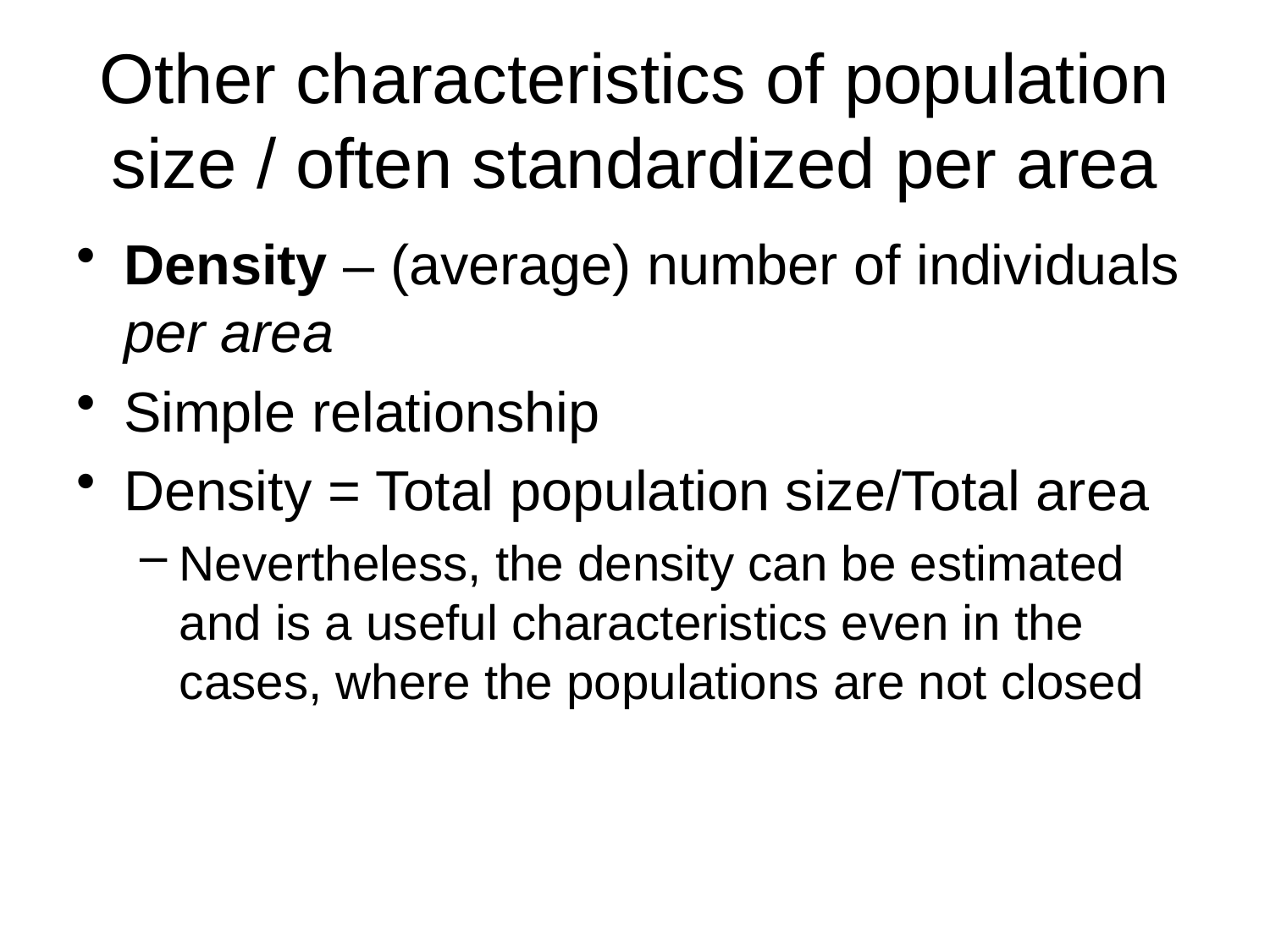

# Other characteristics of population size / often standardized per area
Density – (average) number of individuals per area
Simple relationship
Density = Total population size/Total area
Nevertheless, the density can be estimated and is a useful characteristics even in the cases, where the populations are not closed